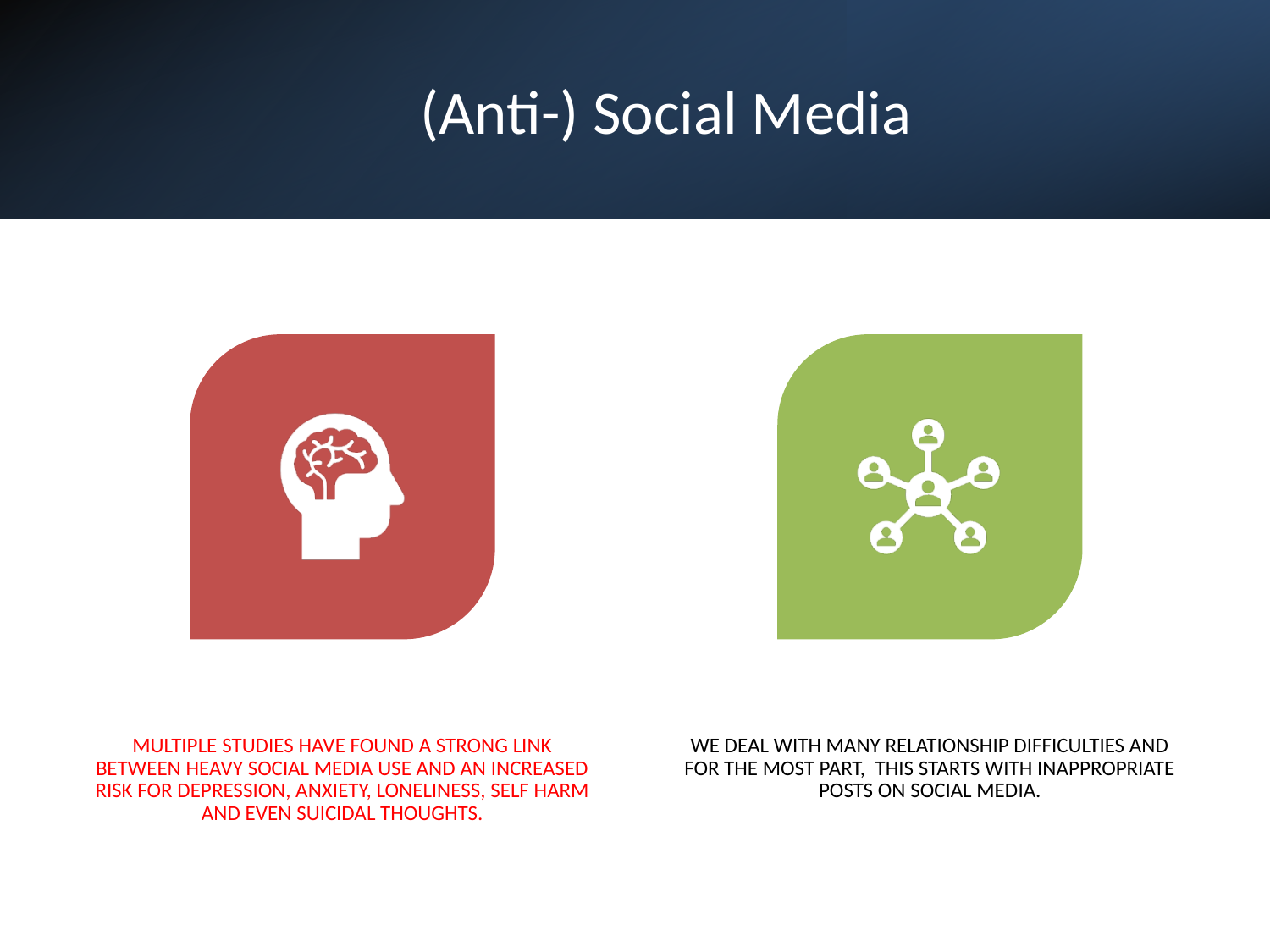

# (Anti-) Social Media
Multiple studies have found a strong link between heavy social media USE and an increased risk for depression, anxiety, loneliness, SELF HARM AND EVEN SUICIDAL THOUGHTS.
We deal with many relationship difficulties and for the most part,  this starts with inappropriate posts on Social Media.